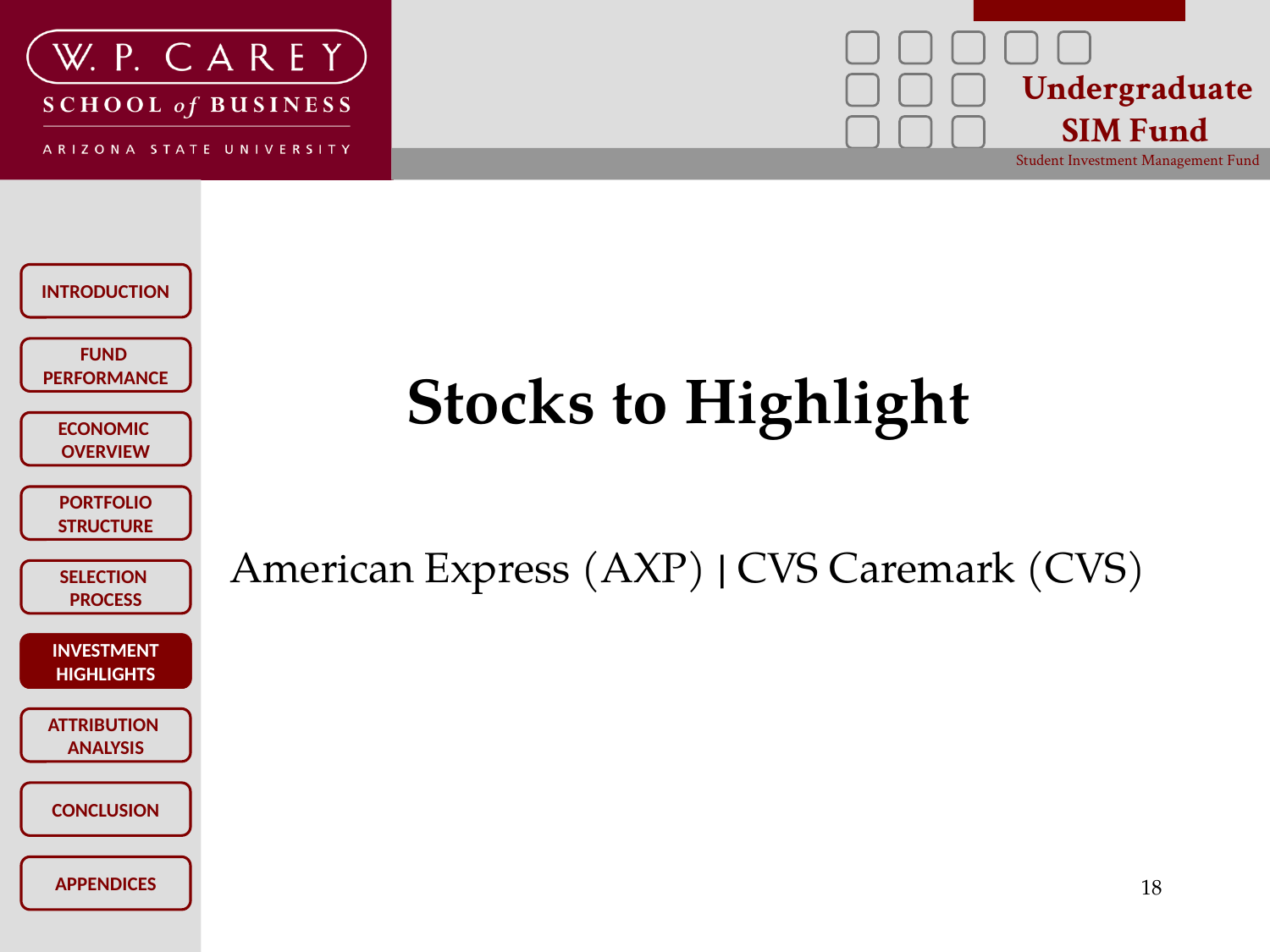

Stocks to Highlight
American Express (AXP) | CVS Caremark (CVS)
INVESTMENT
HIGHLIGHTS
18